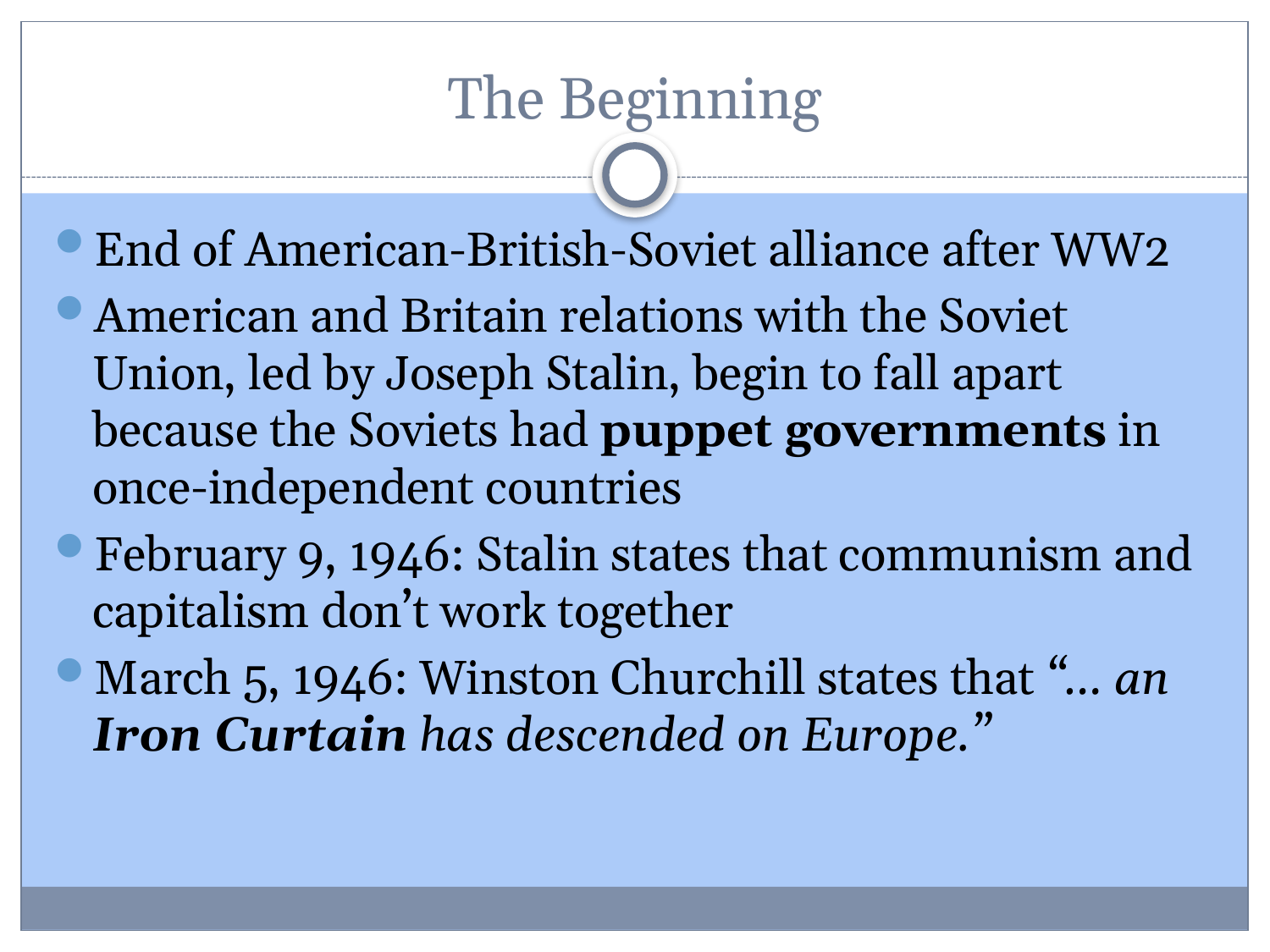

# The Beginning
End of American-British-Soviet alliance after WW2
American and Britain relations with the Soviet Union, led by Joseph Stalin, begin to fall apart because the Soviets had puppet governments in once-independent countries
February 9, 1946: Stalin states that communism and capitalism don’t work together
March 5, 1946: Winston Churchill states that “… an Iron Curtain has descended on Europe.”